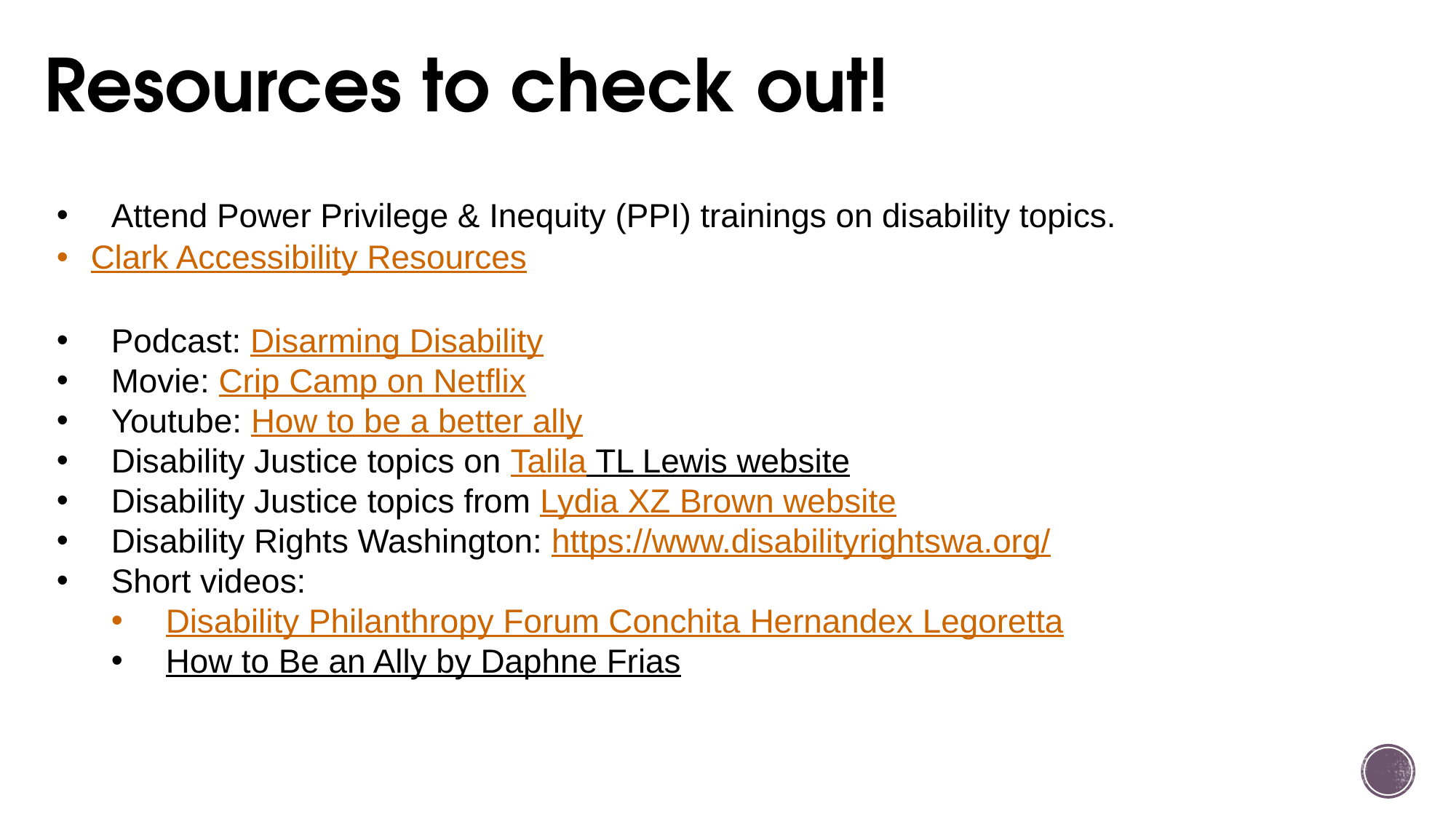

# Resources to check out!
Attend Power Privilege & Inequity (PPI) trainings on disability topics.
Clark Accessibility Resources

Podcast: Disarming Disability
Movie: Crip Camp on Netflix
Youtube: How to be a better ally
Disability Justice topics on Talila TL Lewis website
Disability Justice topics from Lydia XZ Brown website
Disability Rights Washington: https://www.disabilityrightswa.org/
Short videos:
Disability Philanthropy Forum Conchita Hernandex Legoretta
How to Be an Ally by Daphne Frias